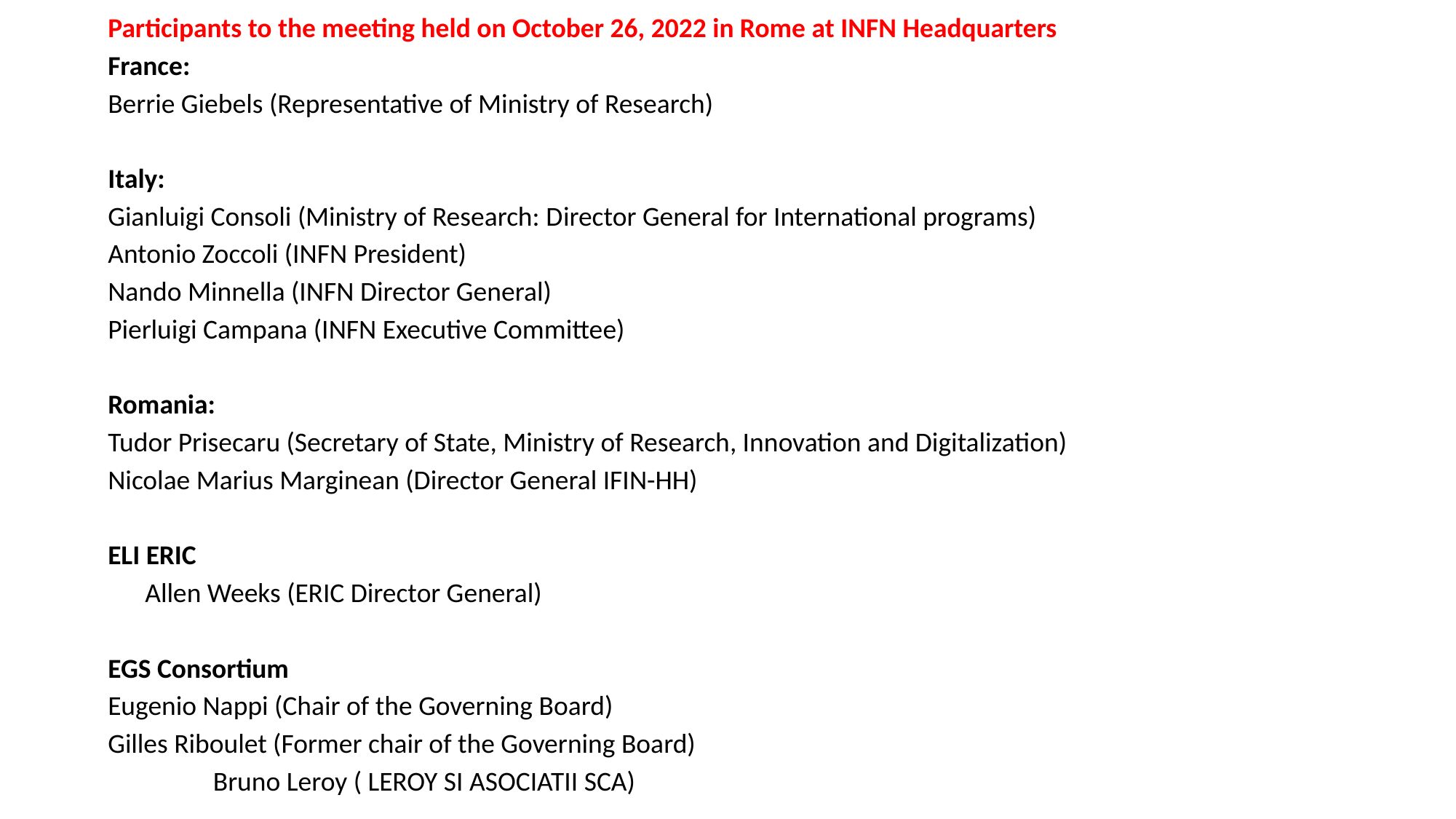

Participants to the meeting held on October 26, 2022 in Rome at INFN Headquarters
France:
Berrie Giebels (Representative of Ministry of Research)

Italy:
Gianluigi Consoli (Ministry of Research: Director General for International programs)
Antonio Zoccoli (INFN President)
Nando Minnella (INFN Director General)
Pierluigi Campana (INFN Executive Committee)

Romania:
Tudor Prisecaru (Secretary of State, Ministry of Research, Innovation and Digitalization)
Nicolae Marius Marginean (Director General IFIN-HH)

ELI ERIC                                                                                                                                                                    Allen Weeks (ERIC Director General)

EGS Consortium                                                                                                                                             Eugenio Nappi (Chair of the Governing Board)                                                                                          Gilles Riboulet (Former chair of the Governing Board)                                                                                              Bruno Leroy ( LEROY SI ASOCIATII SCA)